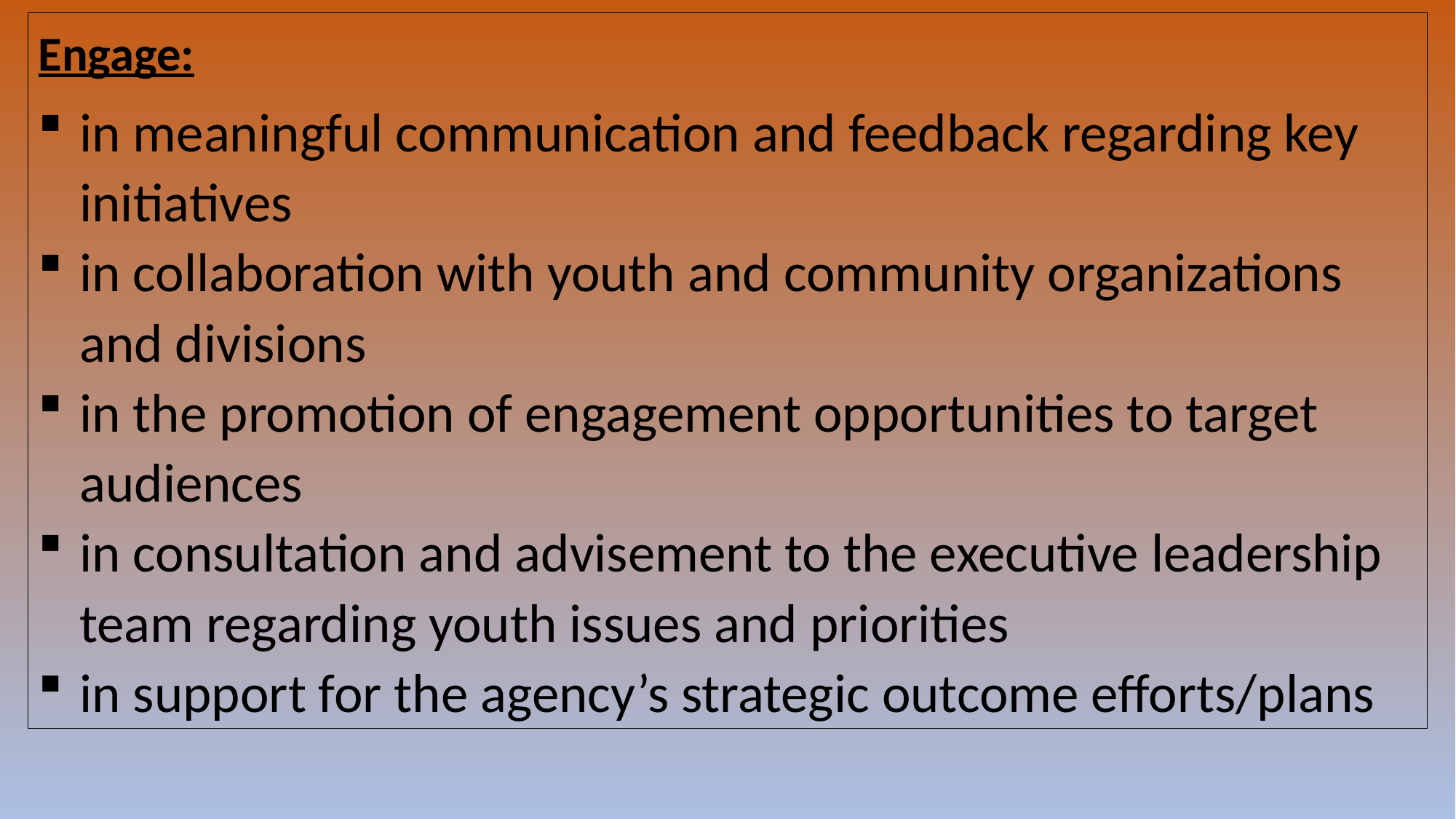

Engage:
in meaningful communication and feedback regarding key initiatives
in collaboration with youth and community organizations and divisions
in the promotion of engagement opportunities to target audiences
in consultation and advisement to the executive leadership team regarding youth issues and priorities
in support for the agency’s strategic outcome efforts/plans